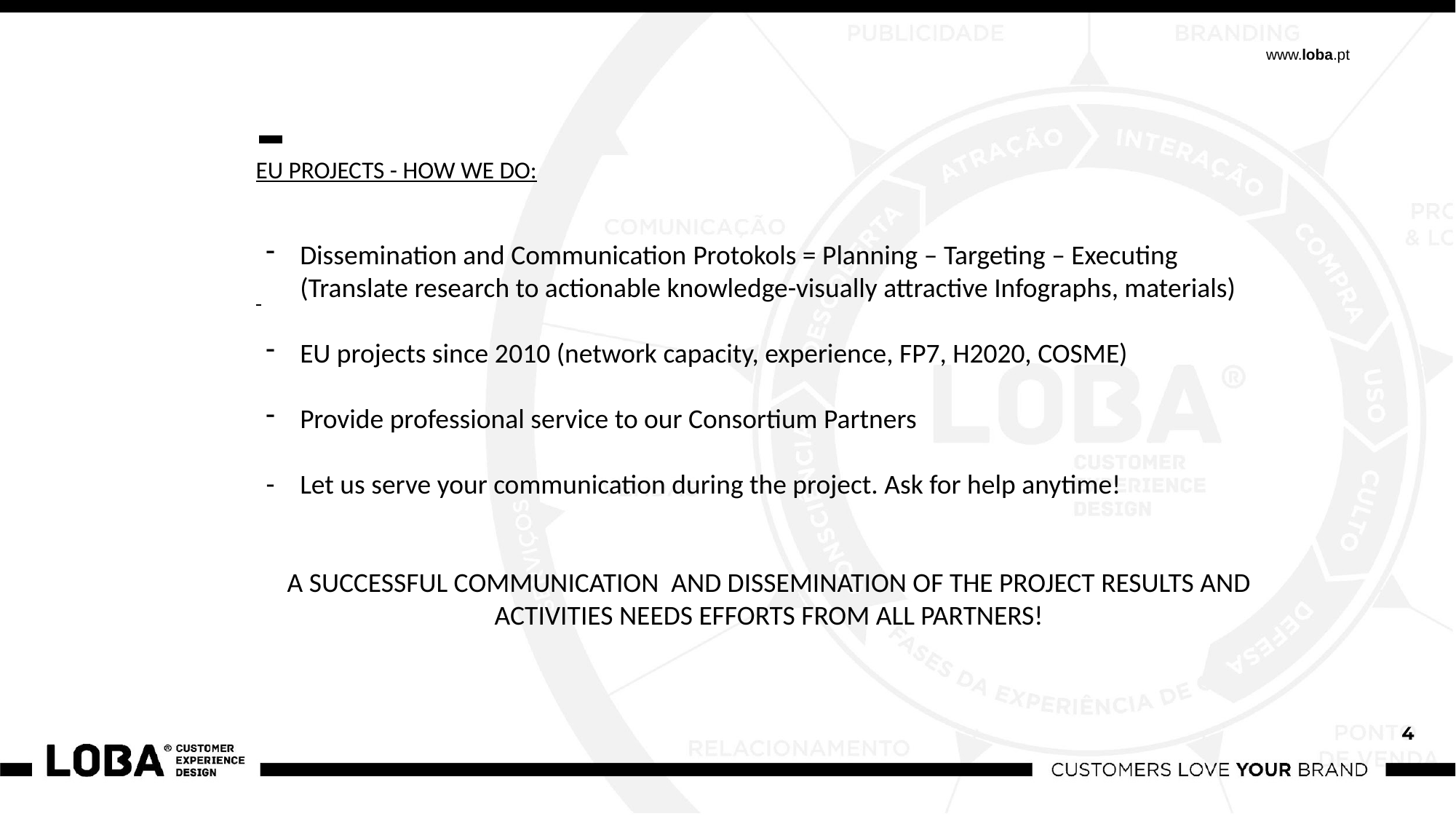

EU PROJECTS - HOW WE DO:

Dissemination and Communication Protokols = Planning – Targeting – Executing
(Translate research to actionable knowledge-visually attractive Infographs, materials)
EU projects since 2010 (network capacity, experience, FP7, H2020, COSME)
Provide professional service to our Consortium Partners

Let us serve your communication during the project. Ask for help anytime!

A SUCCESSFUL COMMUNICATION  AND DISSEMINATION OF THE PROJECT RESULTS AND ACTIVITIES NEEDS EFFORTS FROM ALL PARTNERS!
4